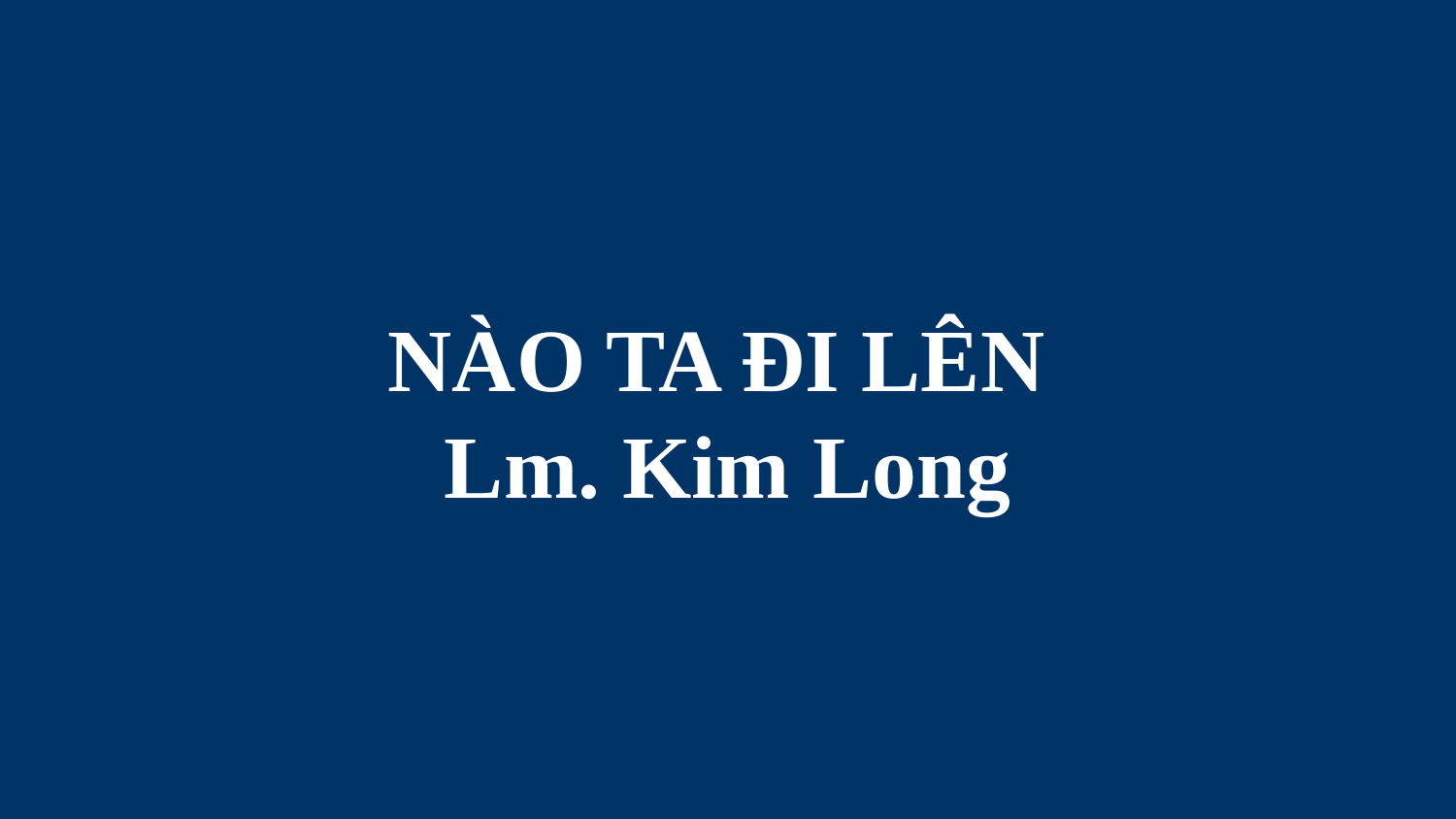

# NÀO TA ĐI LÊN Lm. Kim Long